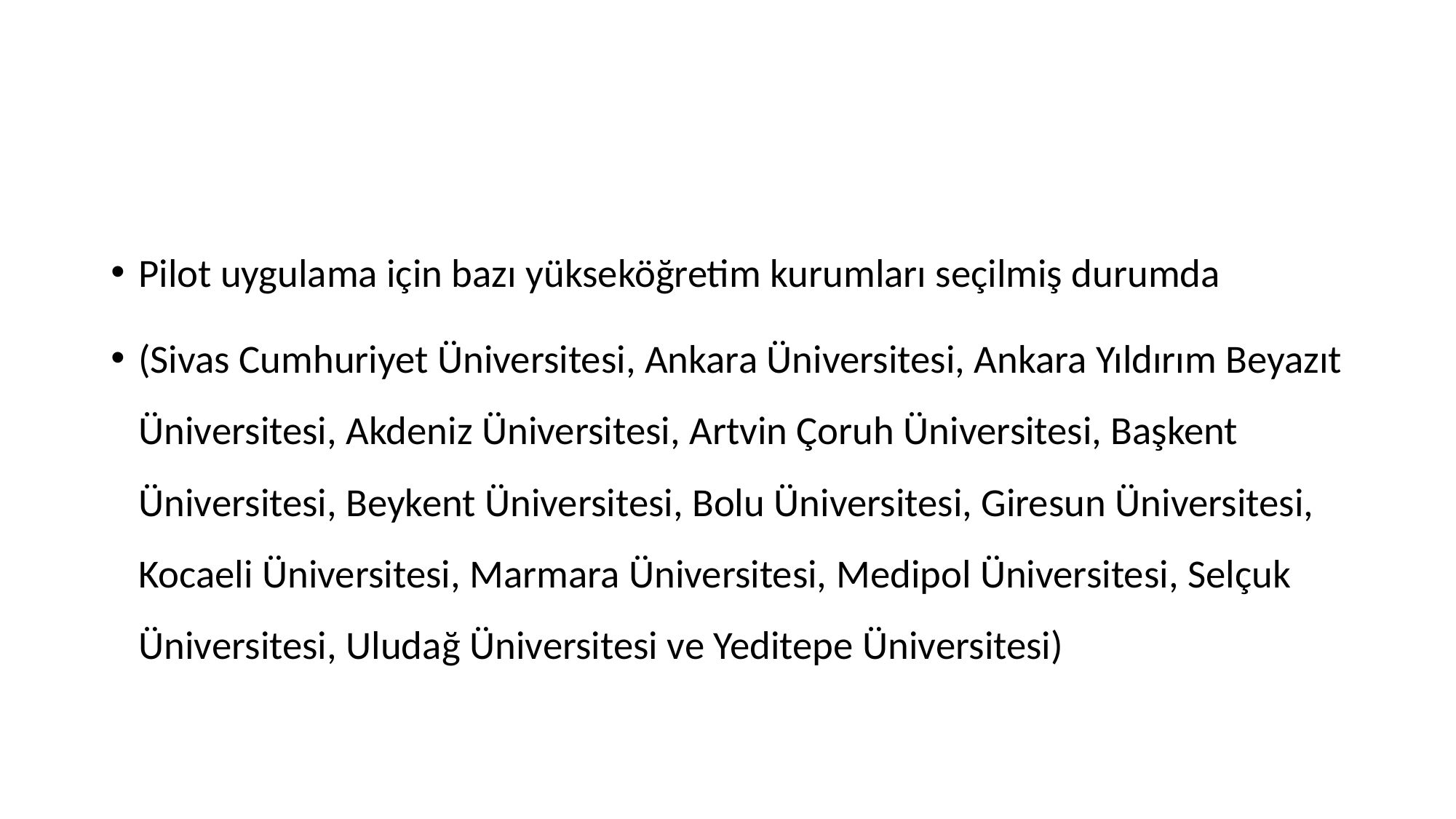

#
Pilot uygulama için bazı yükseköğretim kurumları seçilmiş durumda
(Sivas Cumhuriyet Üniversitesi, Ankara Üniversitesi, Ankara Yıldırım Beyazıt Üniversitesi, Akdeniz Üniversitesi, Artvin Çoruh Üniversitesi, Başkent Üniversitesi, Beykent Üniversitesi, Bolu Üniversitesi, Giresun Üniversitesi, Kocaeli Üniversitesi, Marmara Üniversitesi, Medipol Üniversitesi, Selçuk Üniversitesi, Uludağ Üniversitesi ve Yeditepe Üniversitesi)